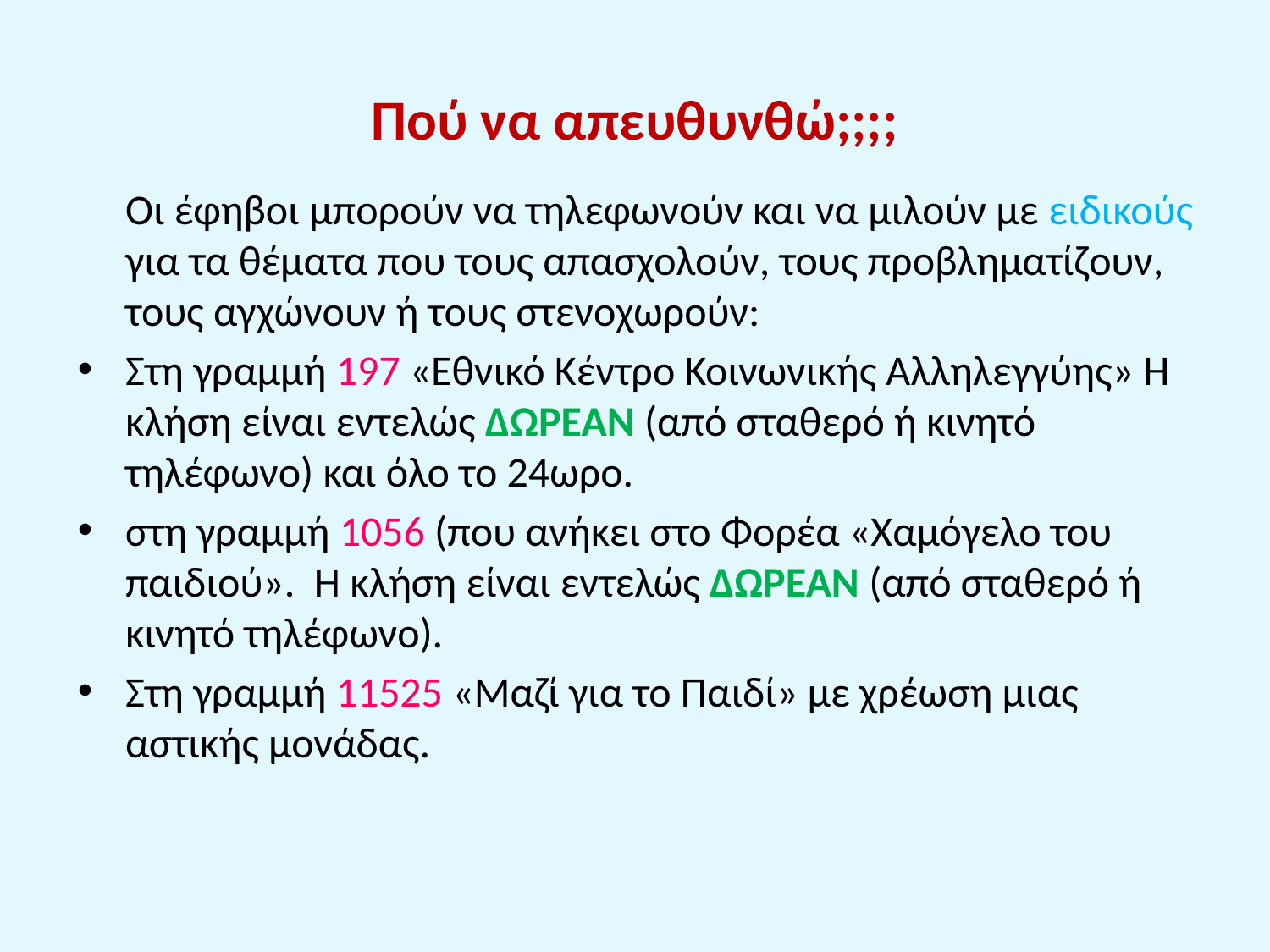

# Πού να απευθυνθώ;;;;
	Οι έφηβοι μπορούν να τηλεφωνούν και να μιλούν με ειδικούς για τα θέματα που τους απασχολούν, τους προβληματίζουν, τους αγχώνουν ή τους στενοχωρούν:
Στη γραμμή 197 «Εθνικό Κέντρο Κοινωνικής Αλληλεγγύης» Η κλήση είναι εντελώς ΔΩΡΕΑΝ (από σταθερό ή κινητό τηλέφωνο) και όλο το 24ωρο.
στη γραμμή 1056 (που ανήκει στο Φορέα «Χαμόγελο του παιδιού».  Η κλήση είναι εντελώς ΔΩΡΕΑΝ (από σταθερό ή κινητό τηλέφωνο).
Στη γραμμή 11525 «Μαζί για το Παιδί» με χρέωση μιας αστικής μονάδας.